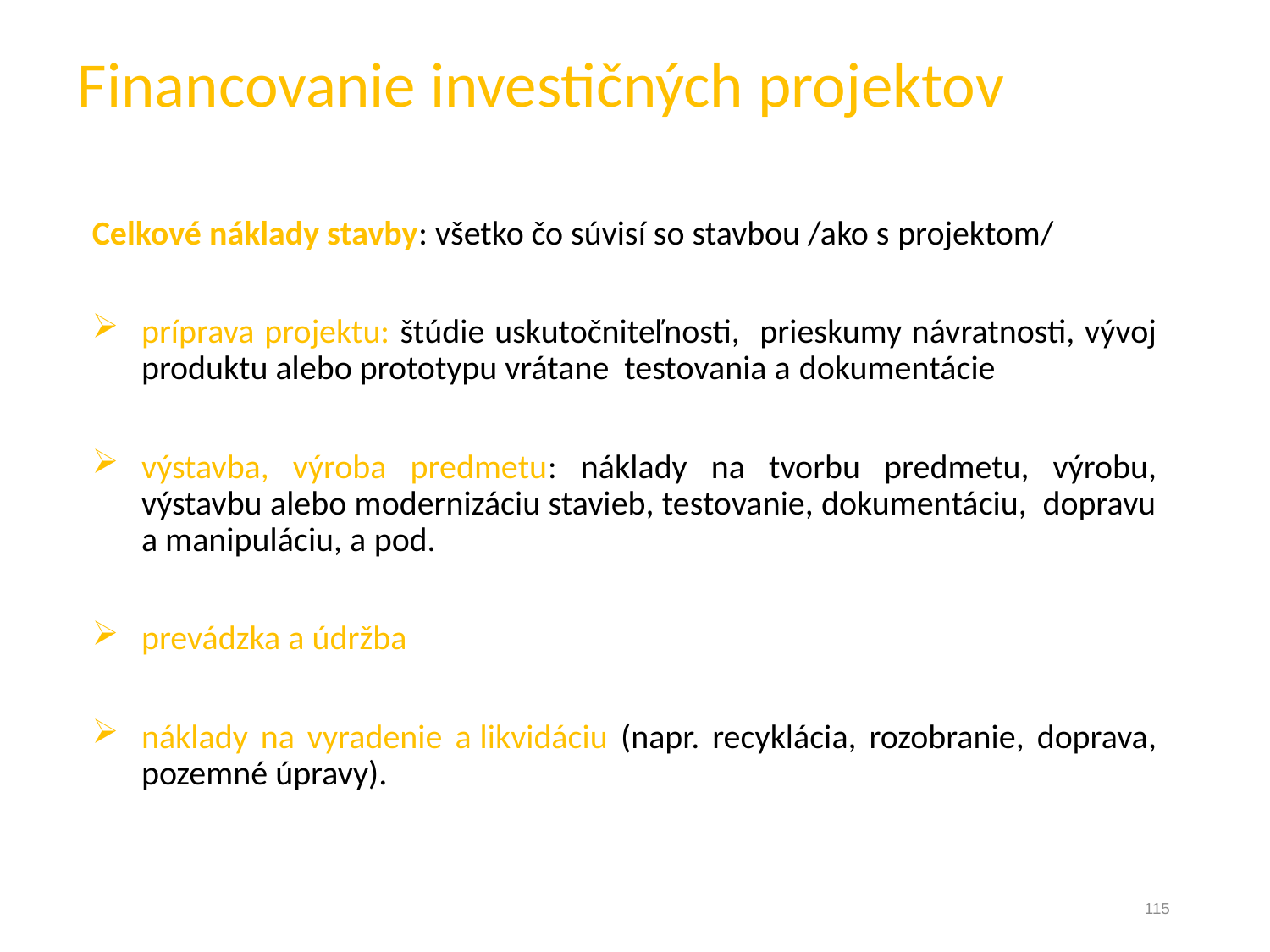

# Financovanie investičných projektov

Celkové náklady stavby: všetko čo súvisí so stavbou /ako s projektom/

príprava projektu: štúdie uskutočniteľnosti,  prieskumy návratnosti, vývoj produktu alebo prototypu vrátane  testovania a dokumentácie

výstavba, výroba predmetu: náklady na tvorbu predmetu, výrobu, výstavbu alebo modernizáciu stavieb, testovanie, dokumentáciu,  dopravu a manipuláciu, a pod.

prevádzka a údržba

náklady na vyradenie a likvidáciu (napr. recyklácia, rozobranie, doprava, pozemné úpravy).

115